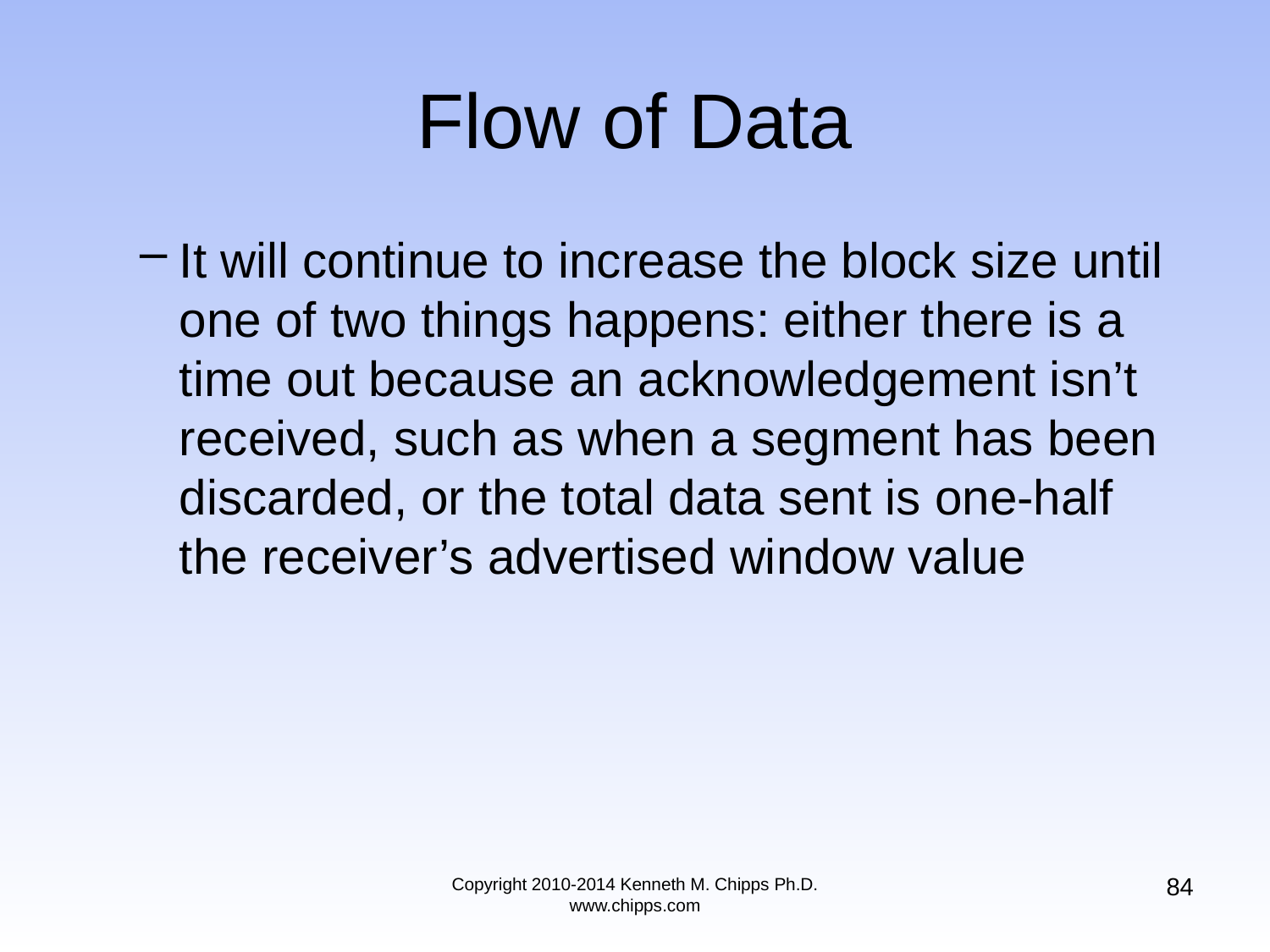

# Flow of Data
It will continue to increase the block size until one of two things happens: either there is a time out because an acknowledgement isn’t received, such as when a segment has been discarded, or the total data sent is one-half the receiver’s advertised window value
84
Copyright 2010-2014 Kenneth M. Chipps Ph.D. www.chipps.com